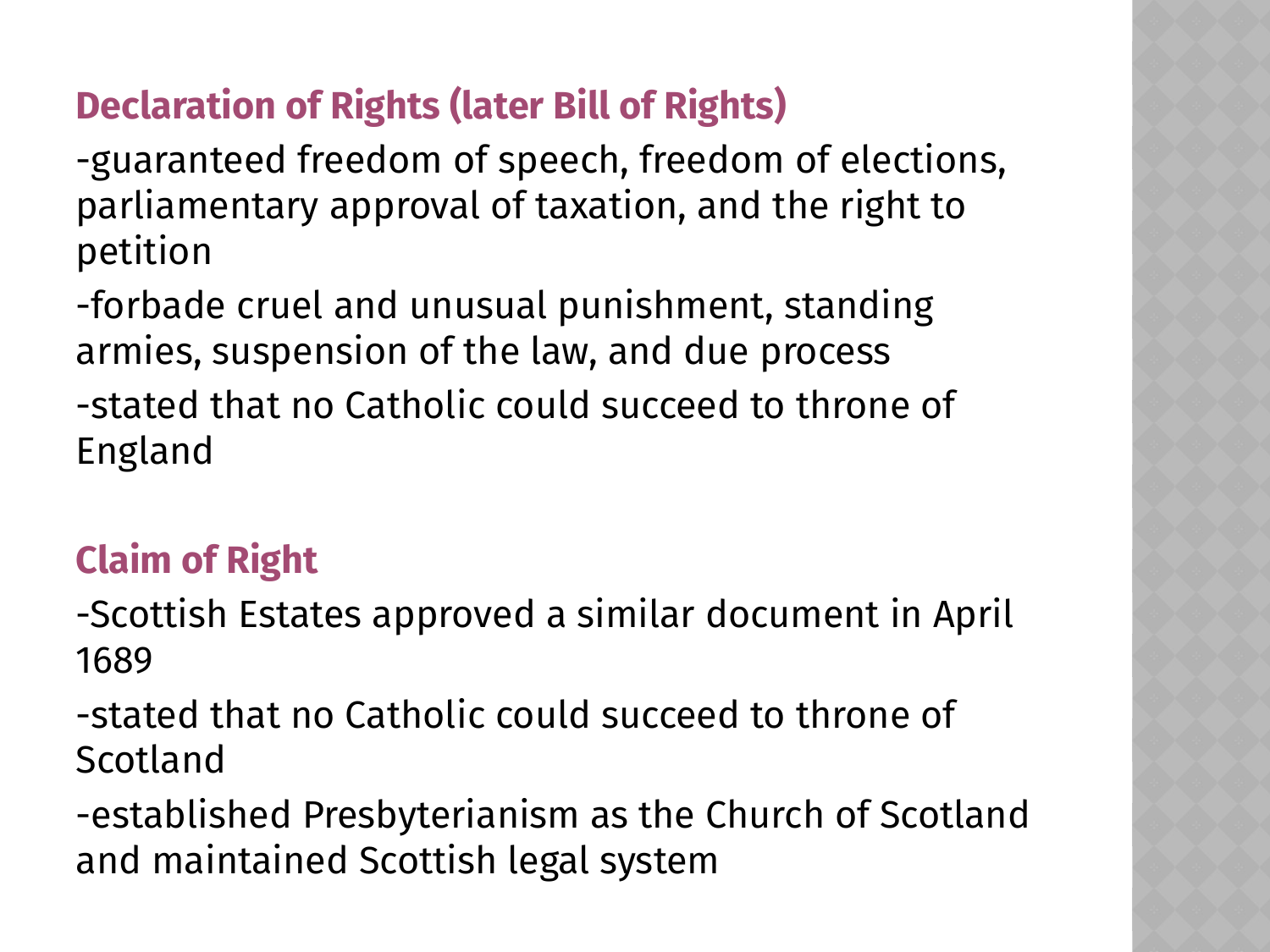

Declaration of Rights (later Bill of Rights)
-guaranteed freedom of speech, freedom of elections, parliamentary approval of taxation, and the right to petition
-forbade cruel and unusual punishment, standing armies, suspension of the law, and due process
-stated that no Catholic could succeed to throne of England

Claim of Right
-Scottish Estates approved a similar document in April 1689
-stated that no Catholic could succeed to throne of Scotland
-established Presbyterianism as the Church of Scotland and maintained Scottish legal system